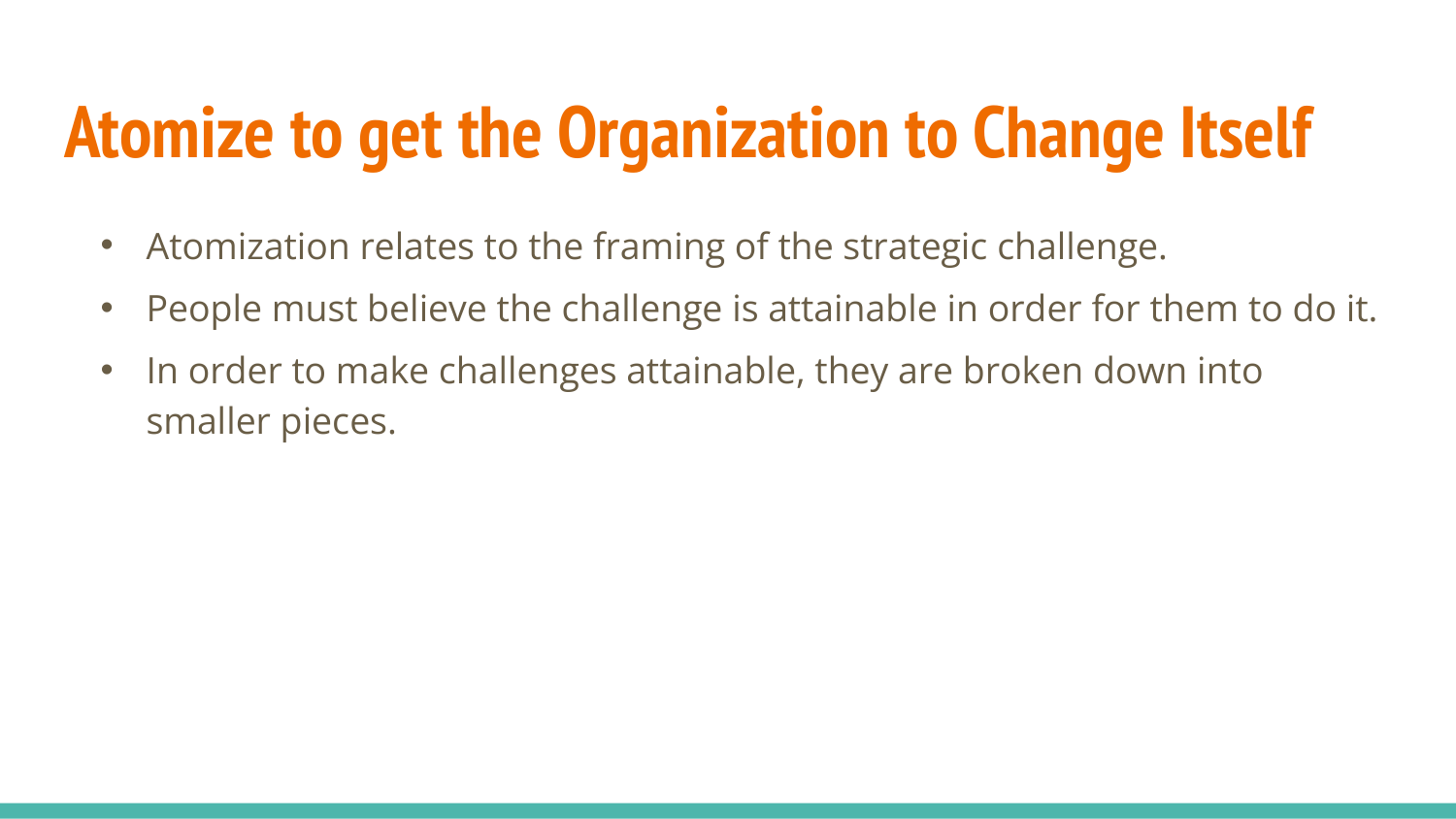

# Atomize to get the Organization to Change Itself
Atomization relates to the framing of the strategic challenge.
People must believe the challenge is attainable in order for them to do it.
In order to make challenges attainable, they are broken down into smaller pieces.